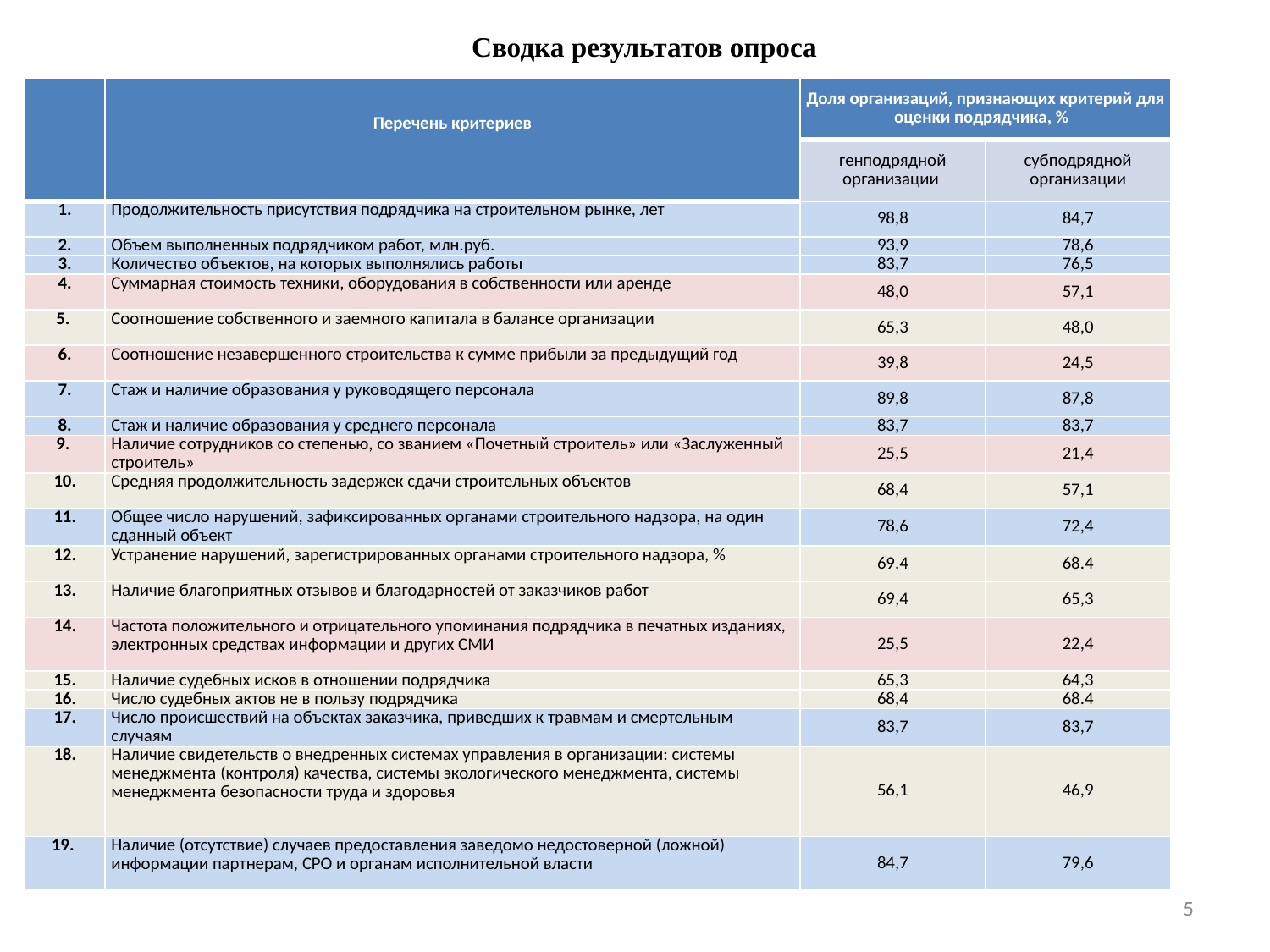

# Сводка результатов опроса
|  | Перечень критериев | Доля организаций, признающих критерий для оценки подрядчика, % |  |
| --- | --- | --- | --- |
|  |  | генподрядной организации | субподрядной организации |
| 1. | Продолжительность присутствия подрядчика на строительном рынке, лет | 98,8 | 84,7 |
| 2. | Объем выполненных подрядчиком работ, млн.руб. | 93,9 | 78,6 |
| 3. | Количество объектов, на которых выполнялись работы | 83,7 | 76,5 |
| 4. | Суммарная стоимость техники, оборудования в собственности или аренде | 48,0 | 57,1 |
| 5. | Соотношение собственного и заемного капитала в балансе организации | 65,3 | 48,0 |
| 6. | Соотношение незавершенного строительства к сумме прибыли за предыдущий год | 39,8 | 24,5 |
| 7. | Стаж и наличие образования у руководящего персонала | 89,8 | 87,8 |
| 8. | Стаж и наличие образования у среднего персонала | 83,7 | 83,7 |
| 9. | Наличие сотрудников со степенью, со званием «Почетный строитель» или «Заслуженный строитель» | 25,5 | 21,4 |
| 10. | Средняя продолжительность задержек сдачи строительных объектов | 68,4 | 57,1 |
| 11. | Общее число нарушений, зафиксированных органами строительного надзора, на один сданный объект | 78,6 | 72,4 |
| 12. | Устранение нарушений, зарегистрированных органами строительного надзора, % | 69.4 | 68.4 |
| 13. | Наличие благоприятных отзывов и благодарностей от заказчиков работ | 69,4 | 65,3 |
| 14. | Частота положительного и отрицательного упоминания подрядчика в печатных изданиях, электронных средствах информации и других СМИ | 25,5 | 22,4 |
| 15. | Наличие судебных исков в отношении подрядчика | 65,3 | 64,3 |
| 16. | Число судебных актов не в пользу подрядчика | 68,4 | 68.4 |
| 17. | Число происшествий на объектах заказчика, приведших к травмам и смертельным случаям | 83,7 | 83,7 |
| 18. | Наличие свидетельств о внедренных системах управления в организации: системы менеджмента (контроля) качества, системы экологического менеджмента, системы менеджмента безопасности труда и здоровья | 56,1 | 46,9 |
| 19. | Наличие (отсутствие) случаев предоставления заведомо недостоверной (ложной) информации партнерам, СРО и органам исполнительной власти | 84,7 | 79,6 |
5